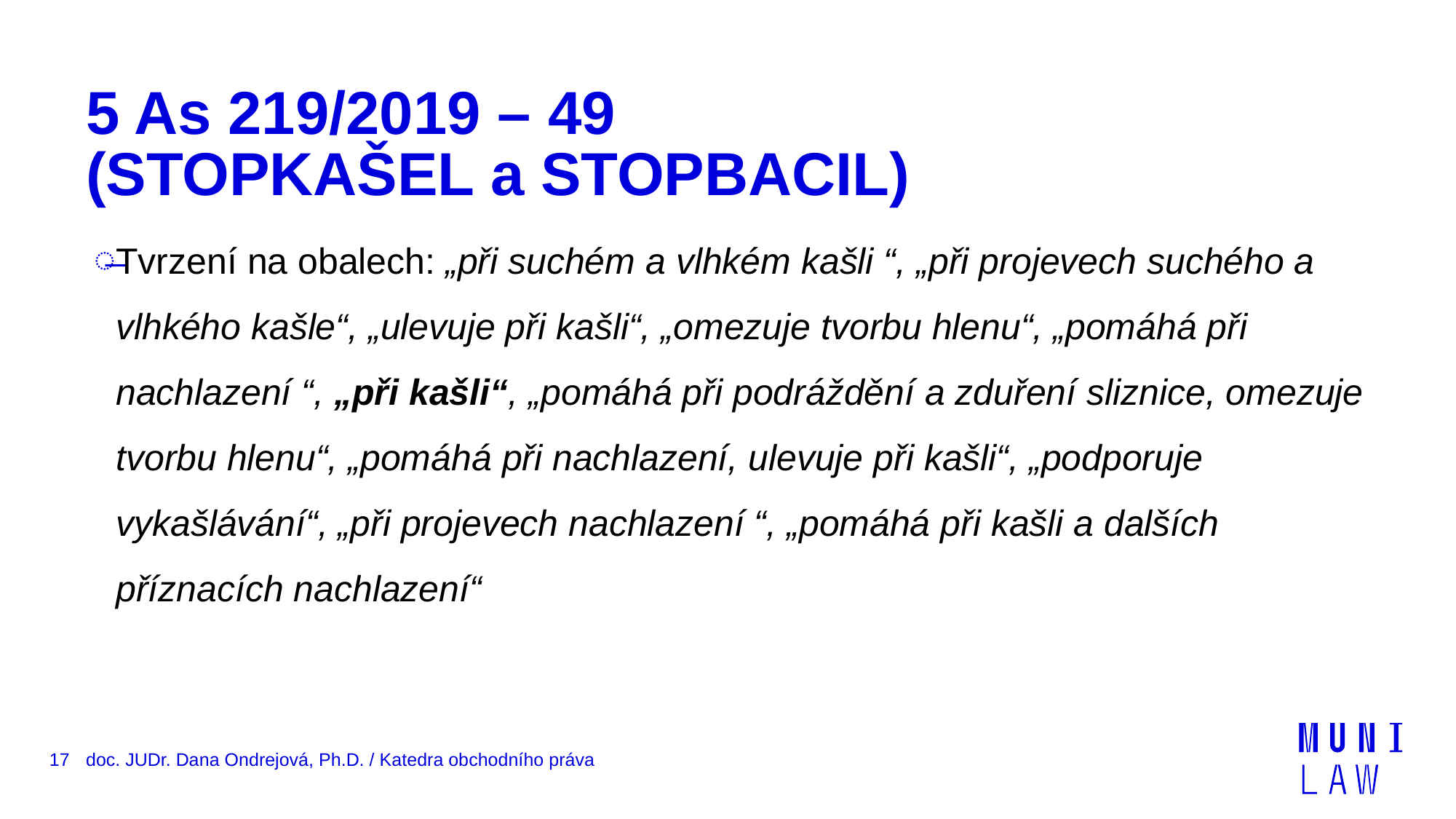

# 5 As 219/2019 – 49 (STOPKAŠEL a STOPBACIL)
Tvrzení na obalech: „při suchém a vlhkém kašli “, „při projevech suchého a vlhkého kašle“, „ulevuje při kašli“, „omezuje tvorbu hlenu“, „pomáhá při nachlazení “, „při kašli“, „pomáhá při podráždění a zduření sliznice, omezuje tvorbu hlenu“, „pomáhá při nachlazení, ulevuje při kašli“, „podporuje vykašlávání“, „při projevech nachlazení “, „pomáhá při kašli a dalších příznacích nachlazení“
17
doc. JUDr. Dana Ondrejová, Ph.D. / Katedra obchodního práva